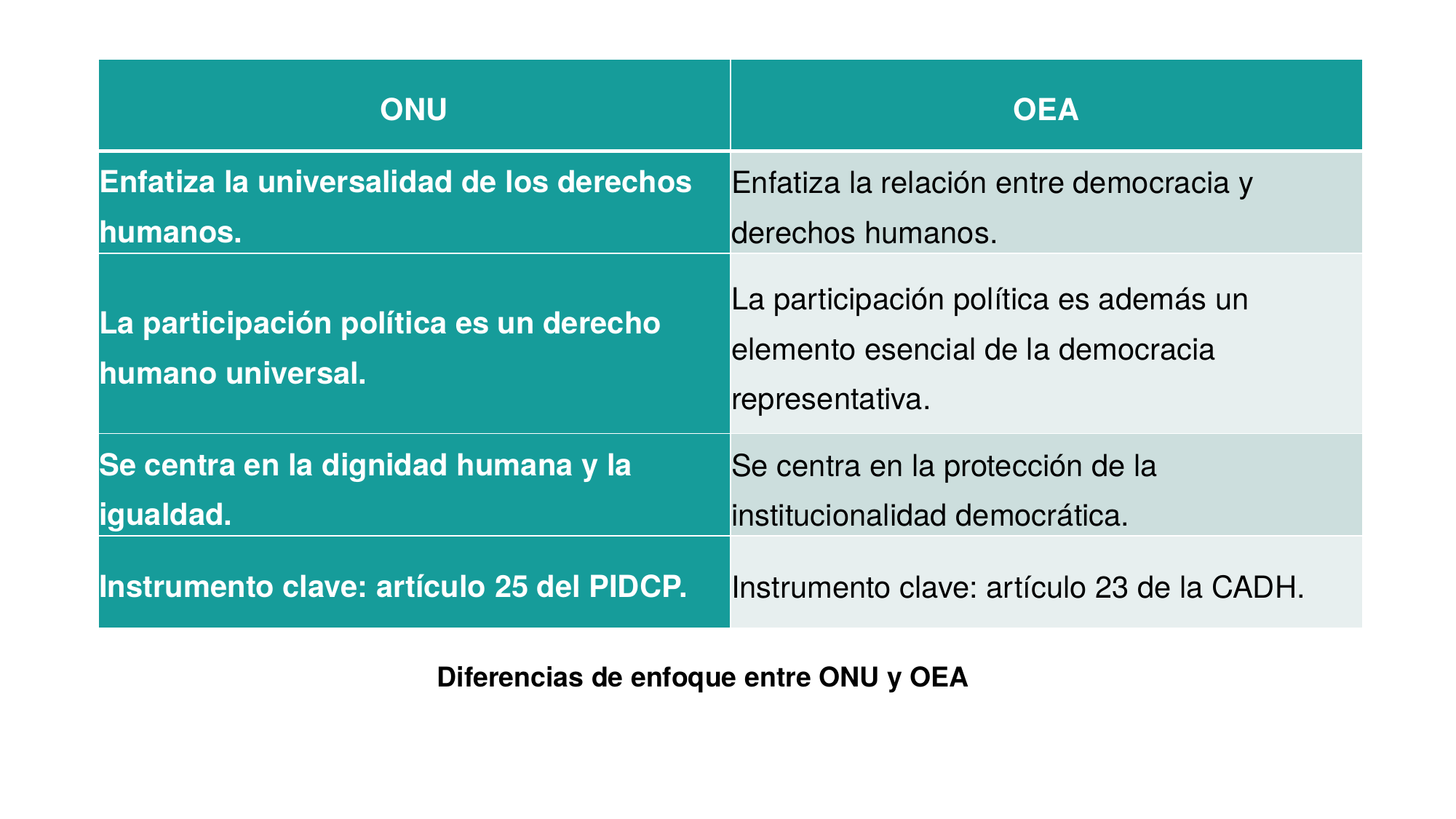

| ONU | OEA |
| --- | --- |
| Enfatiza la universalidad de los derechos humanos. | Enfatiza la relación entre democracia y derechos humanos. |
| La participación política es un derecho humano universal. | La participación política es además un elemento esencial de la democracia representativa. |
| Se centra en la dignidad humana y la igualdad. | Se centra en la protección de la institucionalidad democrática. |
| Instrumento clave: artículo 25 del PIDCP. | Instrumento clave: artículo 23 de la CADH. |
Diferencias de enfoque entre ONU y OEA